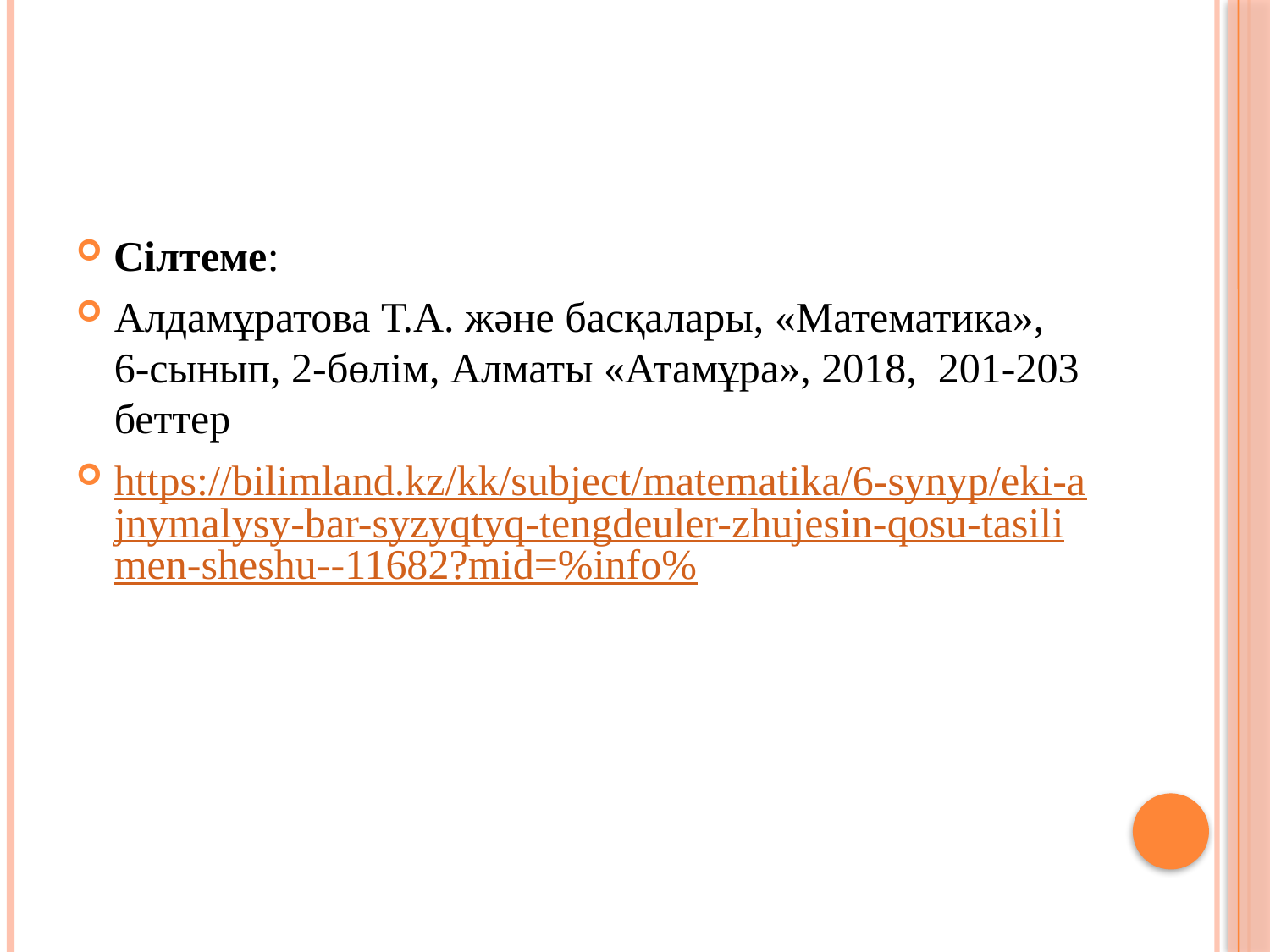

#
Сілтеме:
Алдамұратова Т.А. және басқалары, «Математика», 6-сынып, 2-бөлім, Алматы «Атамұра», 2018,  201-203 беттер
https://bilimland.kz/kk/subject/matematika/6-synyp/eki-ajnymalysy-bar-syzyqtyq-tengdeuler-zhujesin-qosu-tasilimen-sheshu--11682?mid=%info%